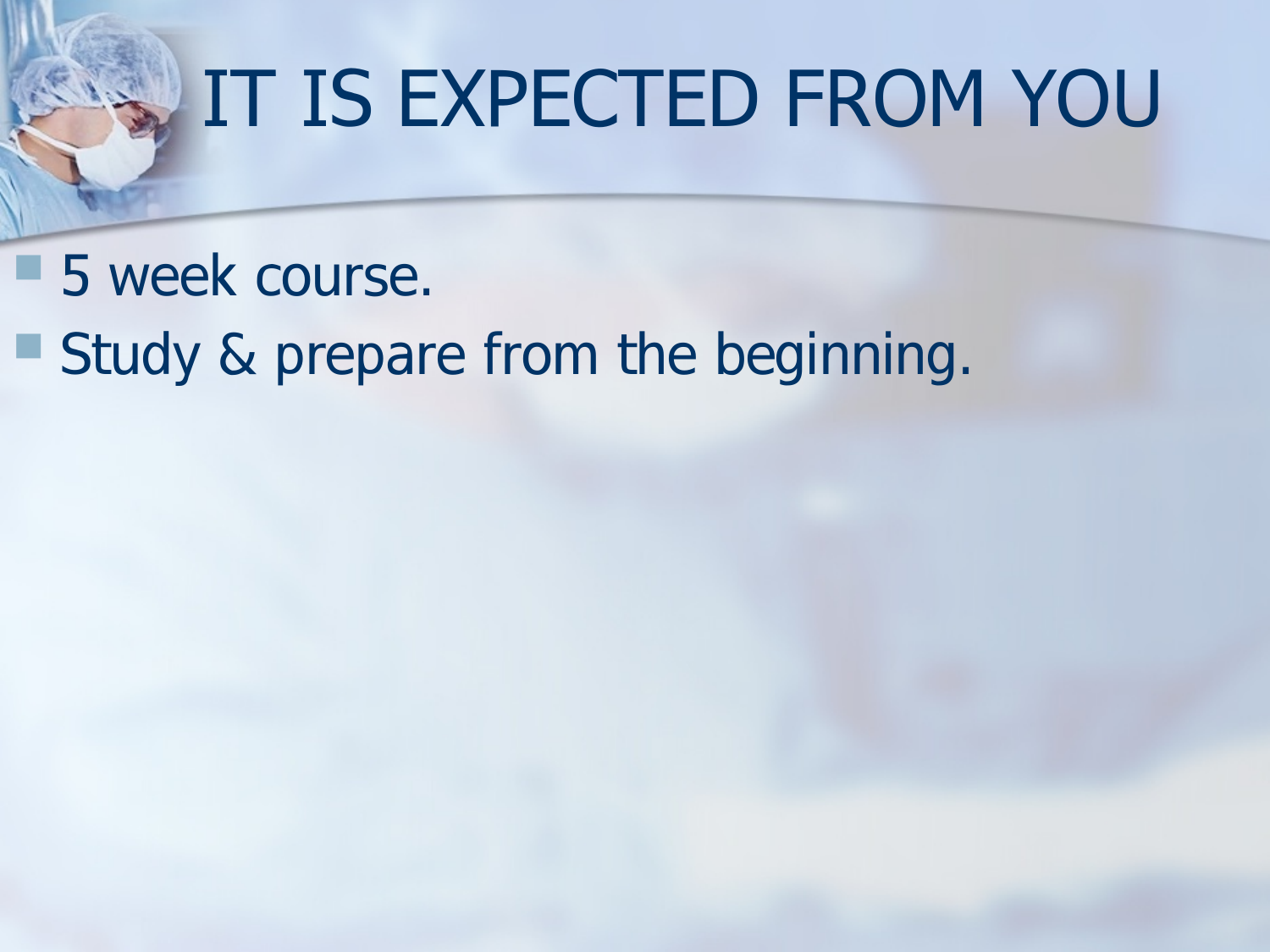

# IT IS EXPECTED FROM YOU
5 week course.
Study & prepare from the beginning.